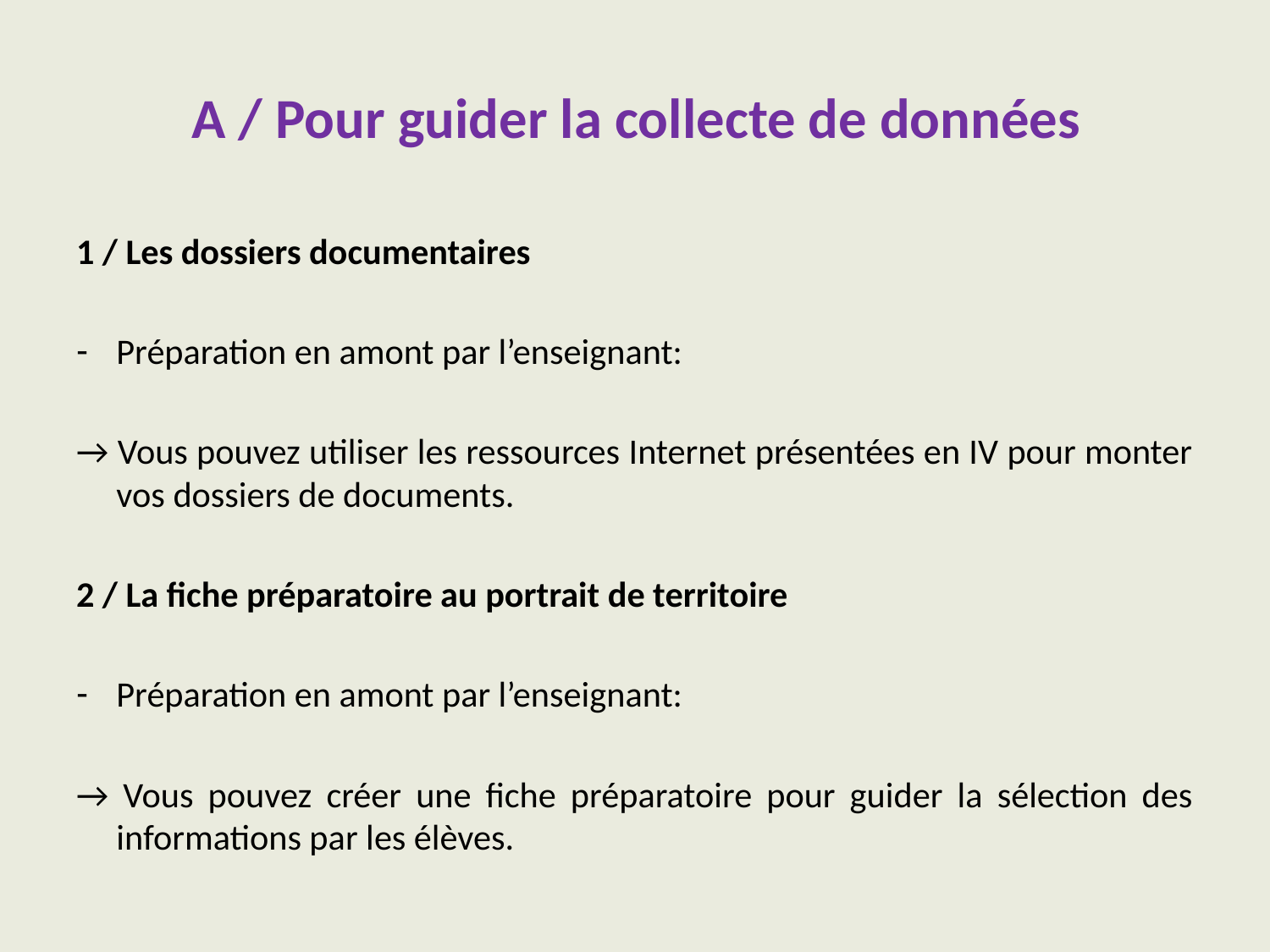

# A / Pour guider la collecte de données
1 / Les dossiers documentaires

Préparation en amont par l’enseignant:

→ Vous pouvez utiliser les ressources Internet présentées en IV pour monter vos dossiers de documents.

2 / La fiche préparatoire au portrait de territoire

Préparation en amont par l’enseignant:

→ Vous pouvez créer une fiche préparatoire pour guider la sélection des informations par les élèves.